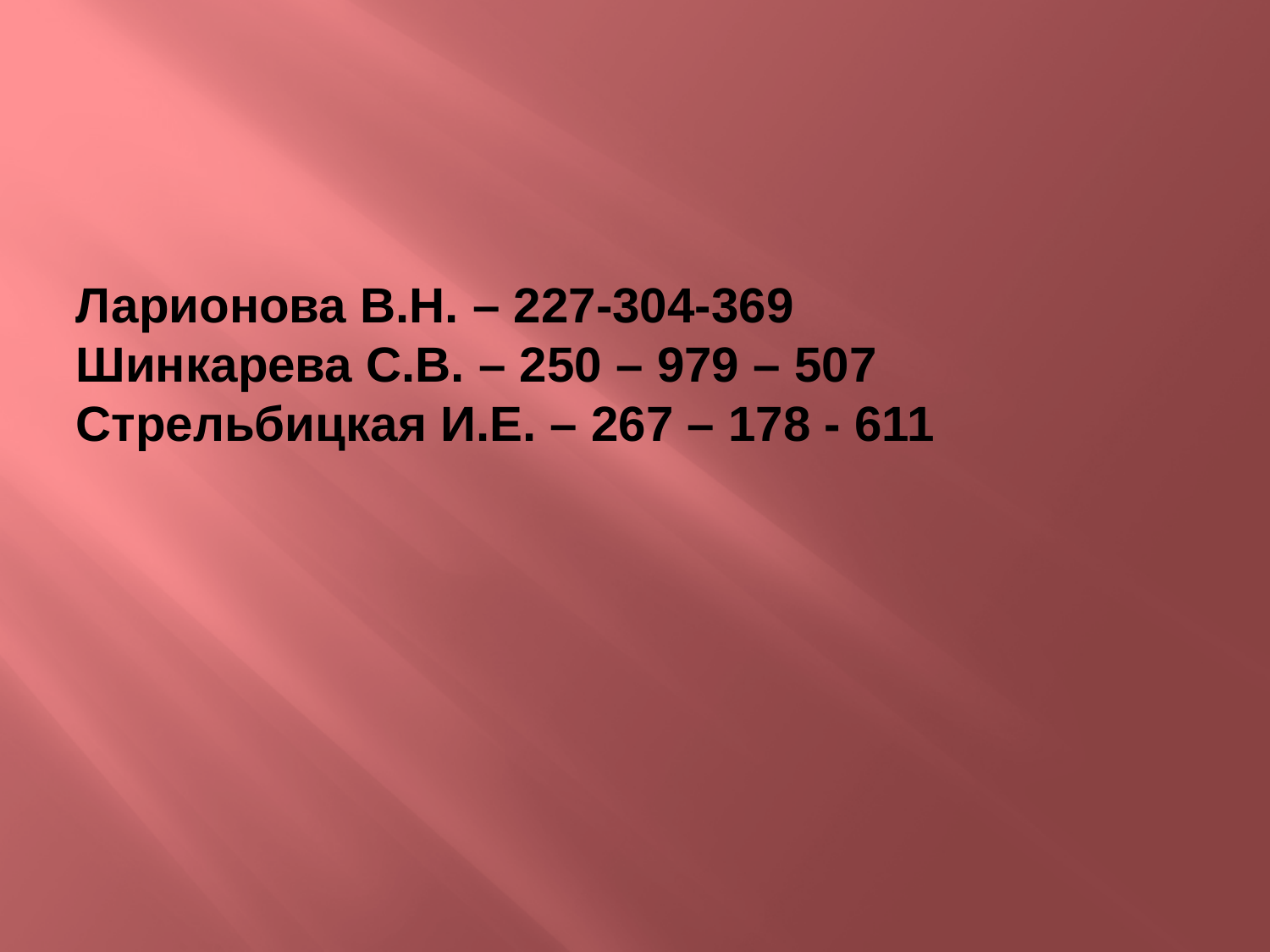

# Ларионова В.Н. – 227-304-369 Шинкарева С.В. – 250 – 979 – 507 Стрельбицкая И.Е. – 267 – 178 - 611